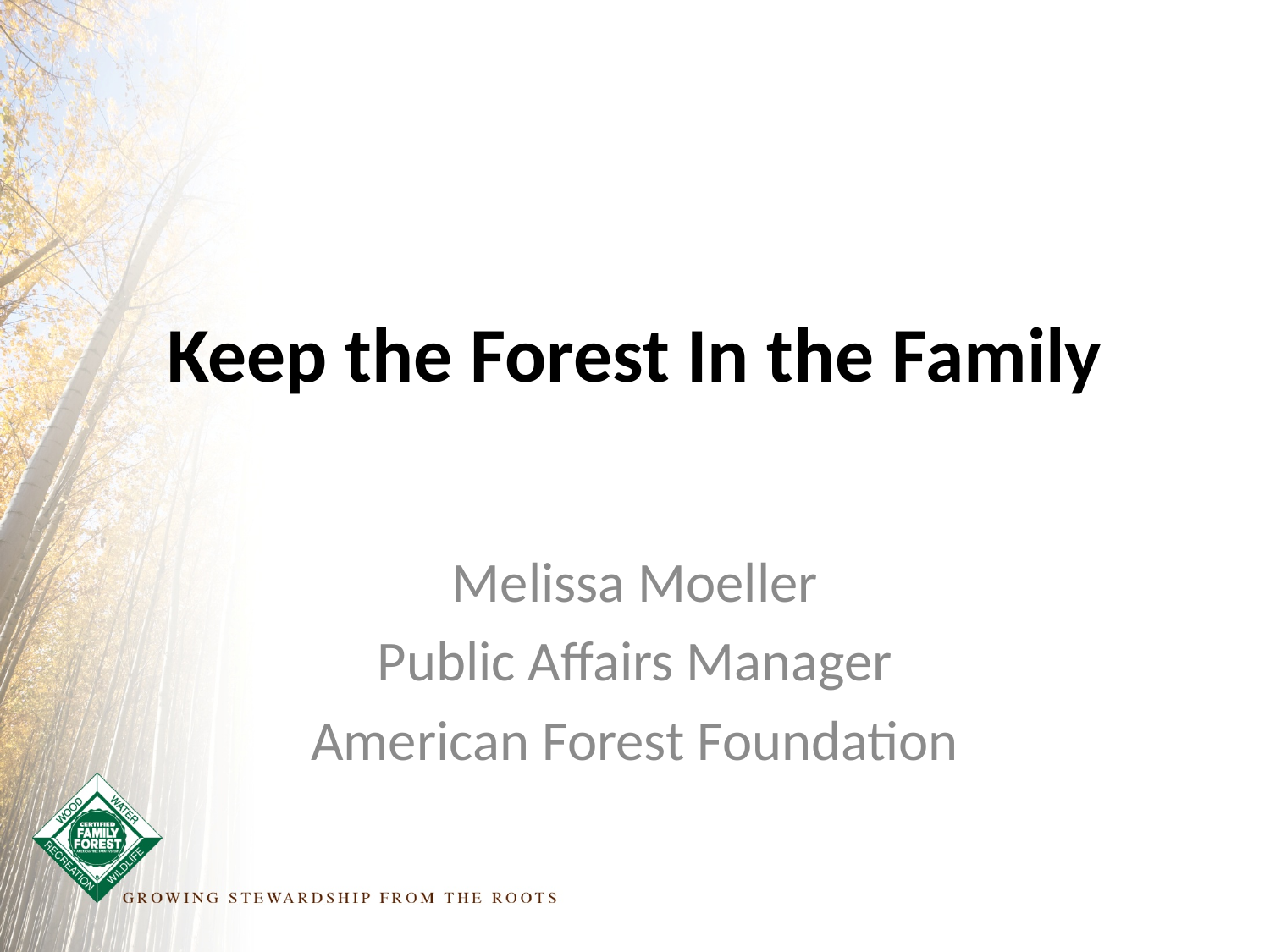

# Keep the Forest In the Family
Melissa Moeller
Public Affairs Manager
American Forest Foundation